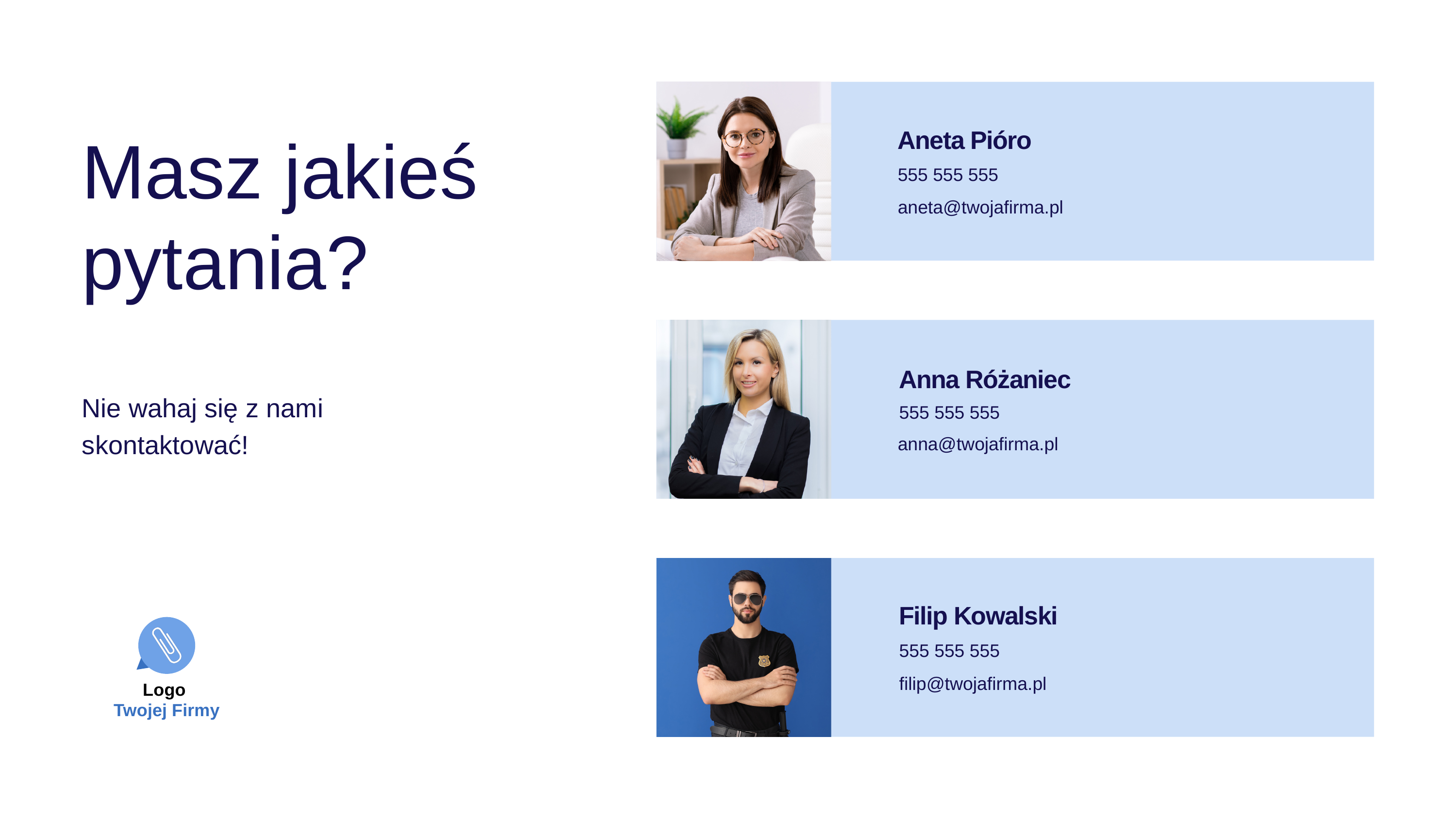

Masz jakieś pytania?
Nie wahaj się z nami skontaktować!
Aneta Pióro
555 555 555
aneta@twojafirma.pl

Anna Różaniec
555 555 555
anna@twojafirma.pl

Filip Kowalski

Logo
Twojej Firmy
555 555 555
filip@twojafirma.pl